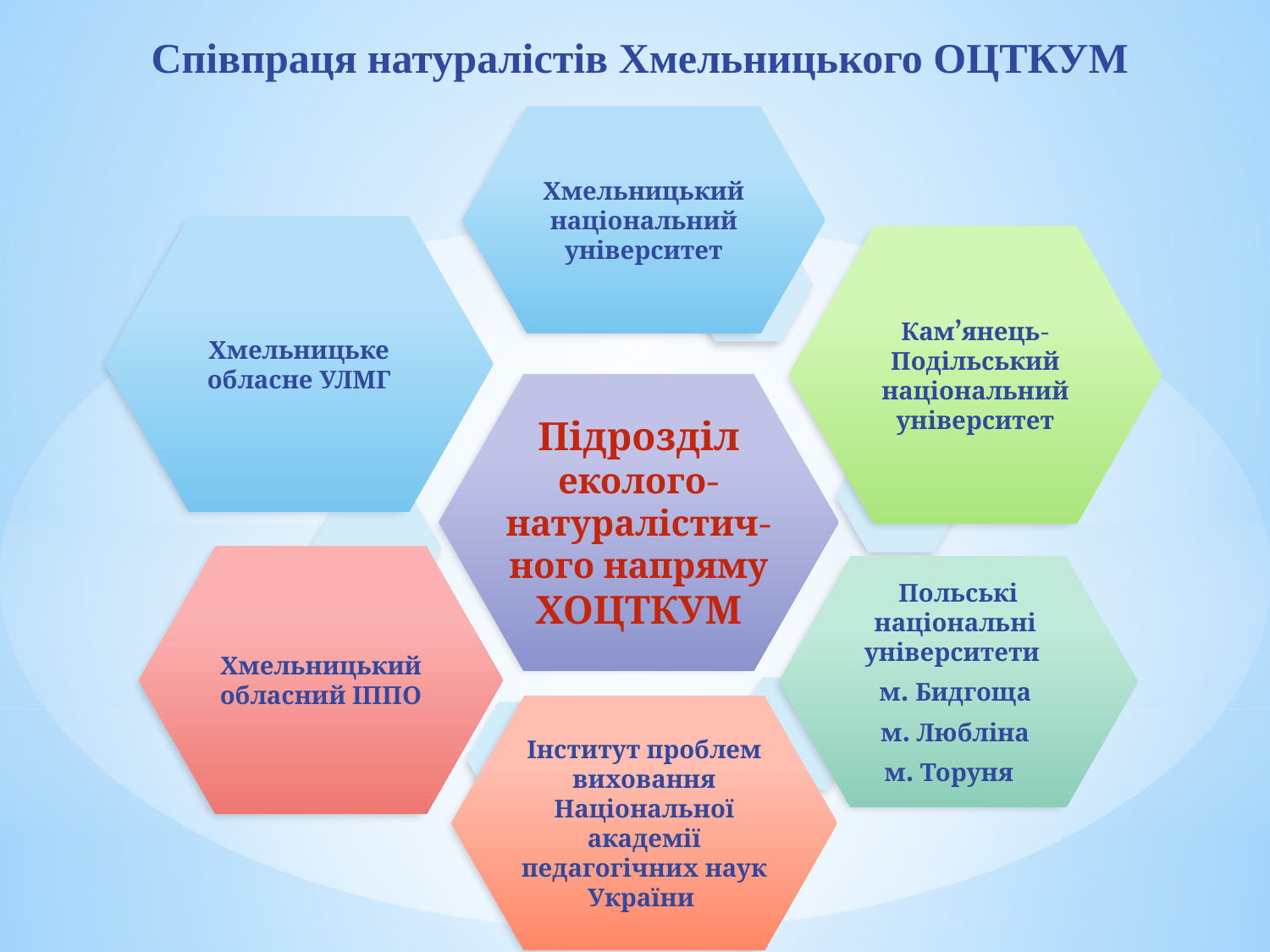

Співпраця натуралістів Хмельницького ОЦТКУМ
Підрозділ еколого-натуралістич-ного напряму ХОЦТКУМ
Хмельницький національний університет
Кам’янець-Подільський національний університет
Польські національні  університети
м. Бидгоща
м. Любліна
м. Торуня
Інститут проблем виховання Національної академії педагогічних наук України
Хмельницький обласний ІППО
Хмельницьке обласне УЛМГ